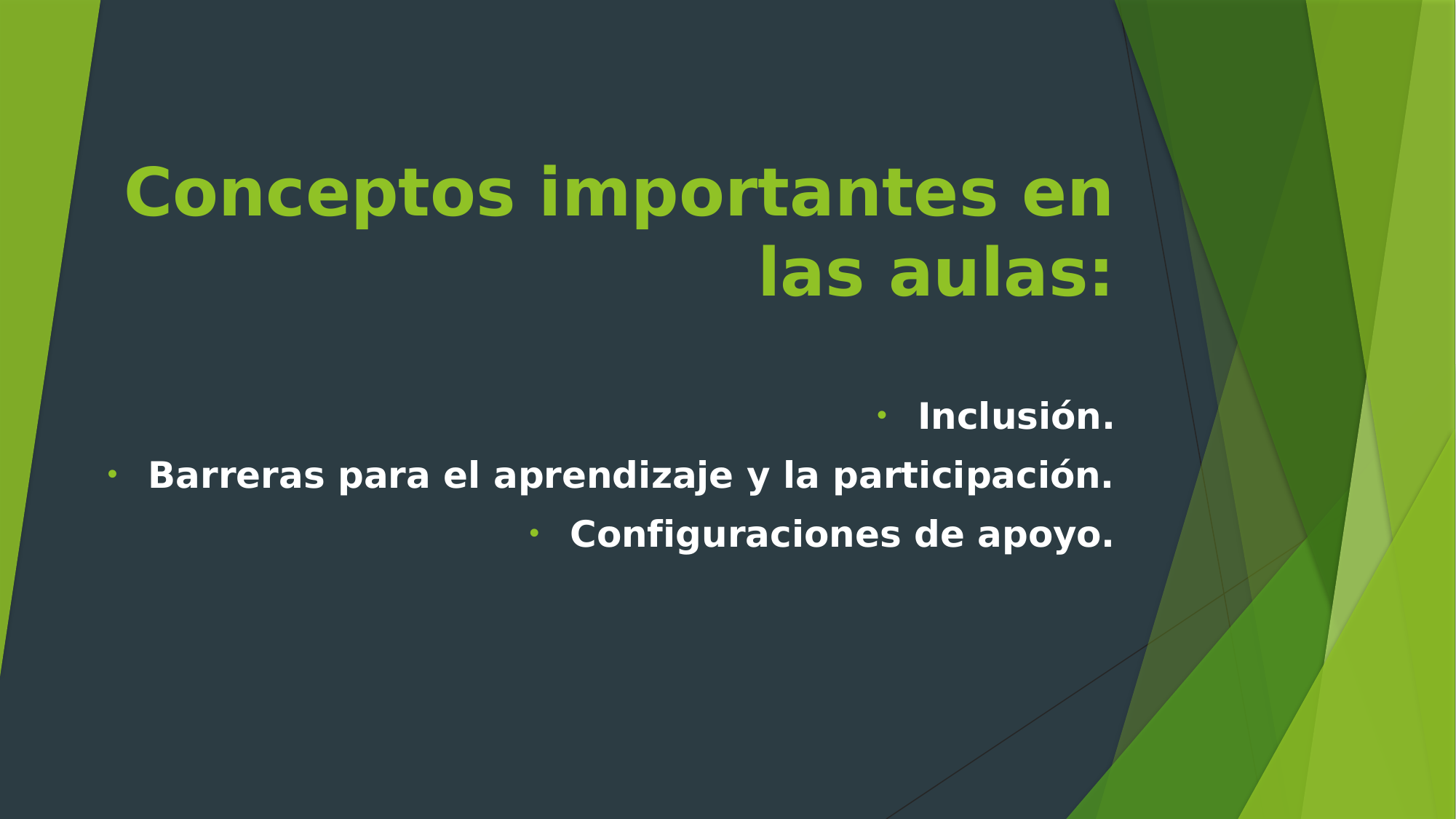

# Conceptos importantes en las aulas:
Inclusión.
Barreras para el aprendizaje y la participación.
Configuraciones de apoyo.